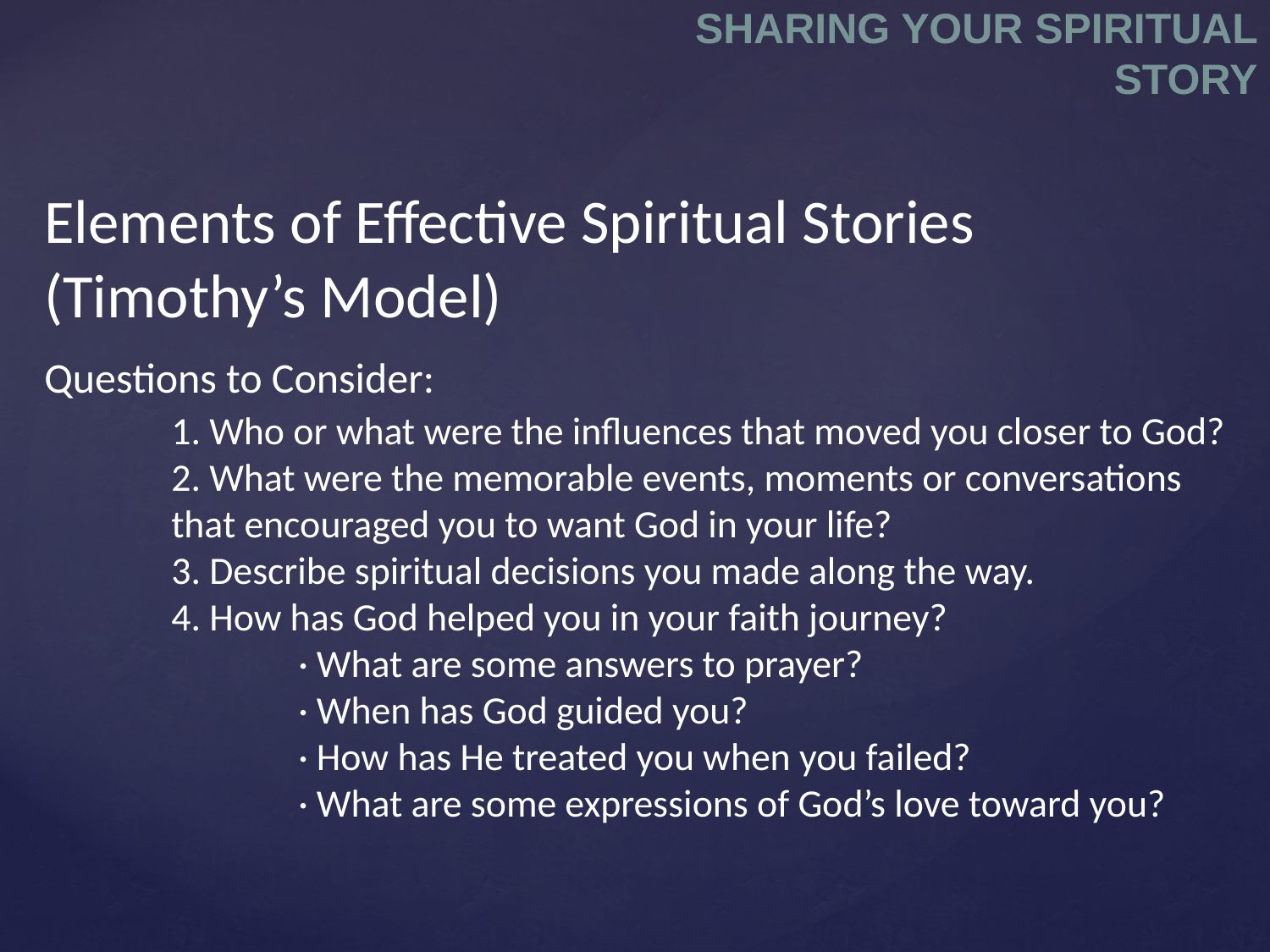

Sharing your Spiritual Story
Elements of Effective Spiritual Stories
(Timothy’s Model)

Questions to Consider:
	1. Who or what were the influences that moved you closer to God?
	2. What were the memorable events, moments or conversations 	that encouraged you to want God in your life?
	3. Describe spiritual decisions you made along the way.
	4. How has God helped you in your faith journey?
		· What are some answers to prayer?
		· When has God guided you?
		· How has He treated you when you failed?
		· What are some expressions of God’s love toward you?